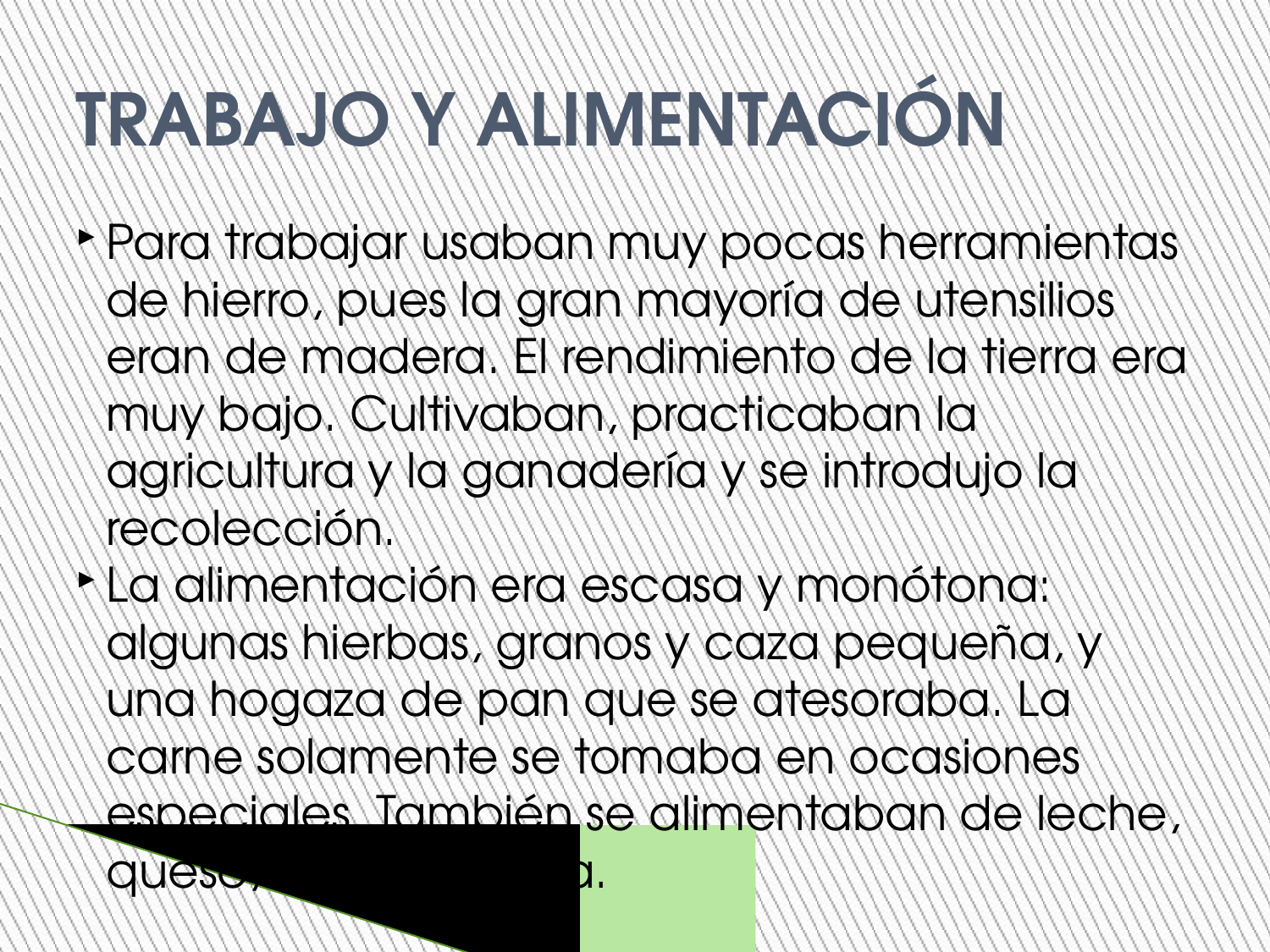

TRABAJO Y ALIMENTACIÓN
Para trabajar usaban muy pocas herramientas de hierro, pues la gran mayoría de utensilios eran de madera. El rendimiento de la tierra era muy bajo. Cultivaban, practicaban la agricultura y la ganadería y se introdujo la recolección.
La alimentación era escasa y monótona: algunas hierbas, granos y caza pequeña, y una hogaza de pan que se atesoraba. La carne solamente se tomaba en ocasiones especiales. También se alimentaban de leche, queso, huevos y fruta.